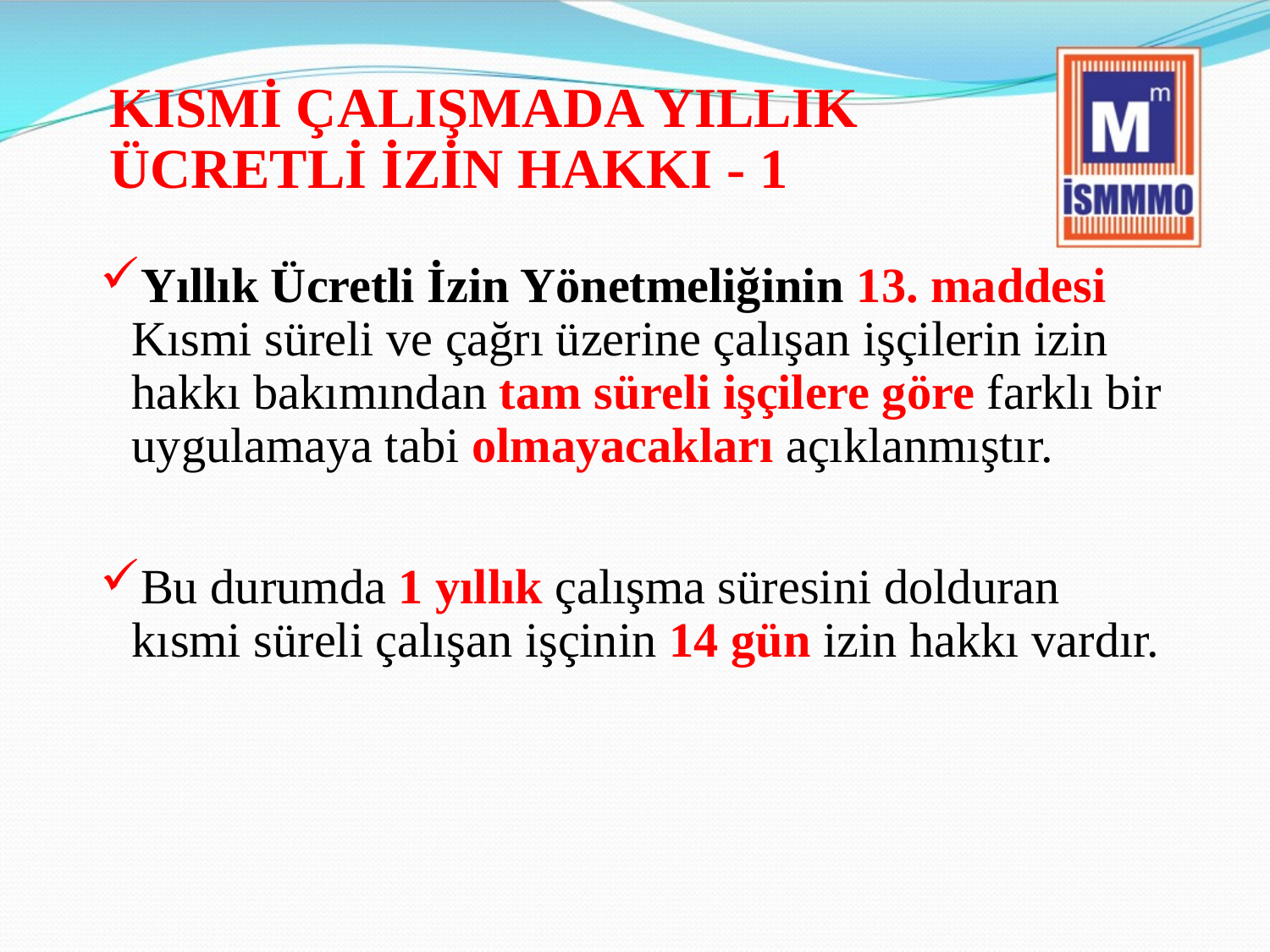

# KISMİ ÇALIŞMADA YILLIK ÜCRETLİ İZİN HAKKI - 1
Yıllık Ücretli İzin Yönetmeliğinin 13. maddesi Kısmi süreli ve çağrı üzerine çalışan işçilerin izin hakkı bakımından tam süreli işçilere göre farklı bir uygulamaya tabi olmayacakları açıklanmıştır.

Bu durumda 1 yıllık çalışma süresini dolduran kısmi süreli çalışan işçinin 14 gün izin hakkı vardır.